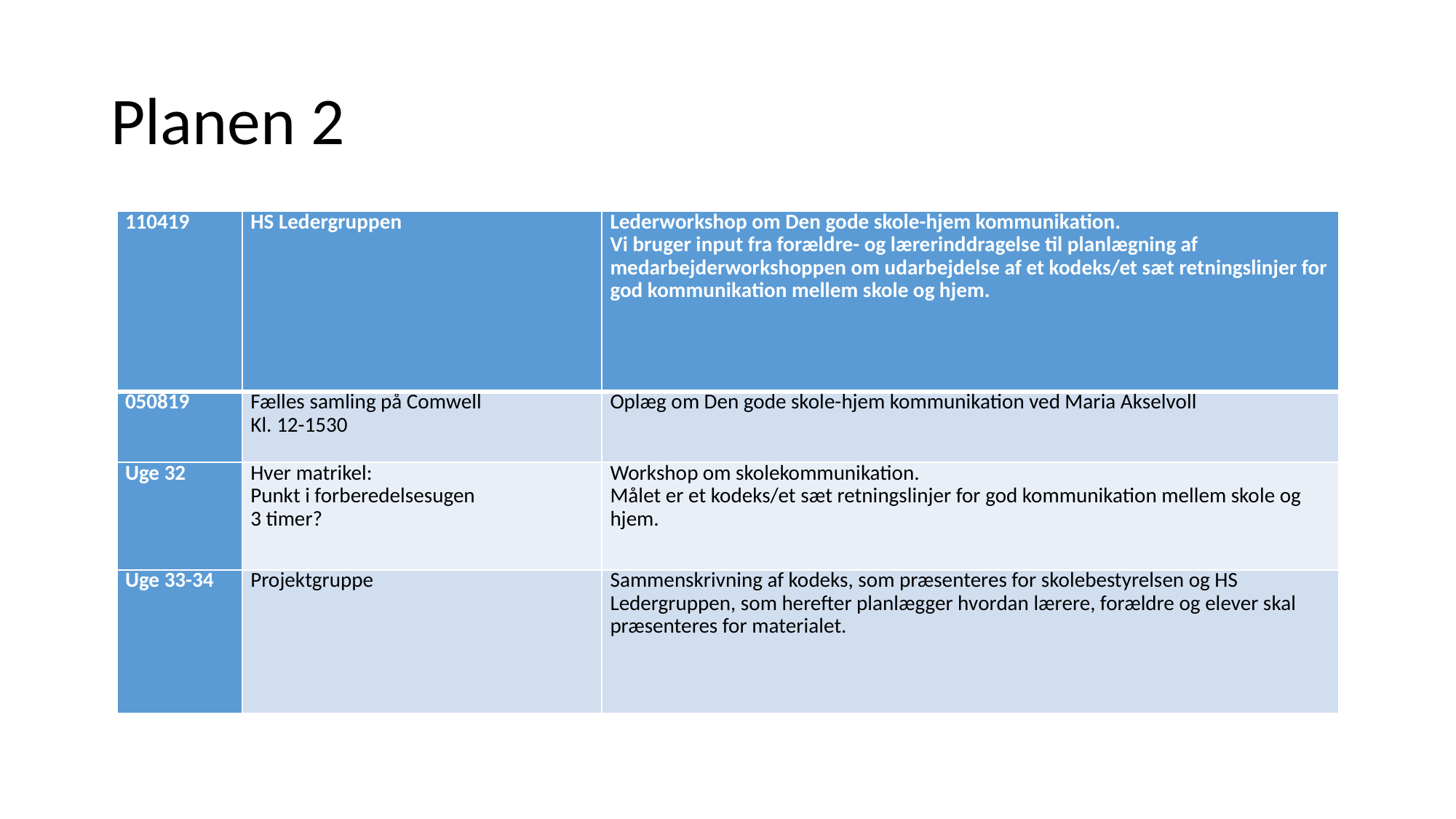

# Planen 2
| 110419 | HS Ledergruppen | Lederworkshop om Den gode skole-hjem kommunikation. Vi bruger input fra forældre- og lærerinddragelse til planlægning af medarbejderworkshoppen om udarbejdelse af et kodeks/et sæt retningslinjer for god kommunikation mellem skole og hjem. |
| --- | --- | --- |
| 050819 | Fælles samling på Comwell Kl. 12-1530 | Oplæg om Den gode skole-hjem kommunikation ved Maria Akselvoll |
| Uge 32 | Hver matrikel: Punkt i forberedelsesugen 3 timer? | Workshop om skolekommunikation. Målet er et kodeks/et sæt retningslinjer for god kommunikation mellem skole og hjem. |
| Uge 33-34 | Projektgruppe | Sammenskrivning af kodeks, som præsenteres for skolebestyrelsen og HS Ledergruppen, som herefter planlægger hvordan lærere, forældre og elever skal præsenteres for materialet. |